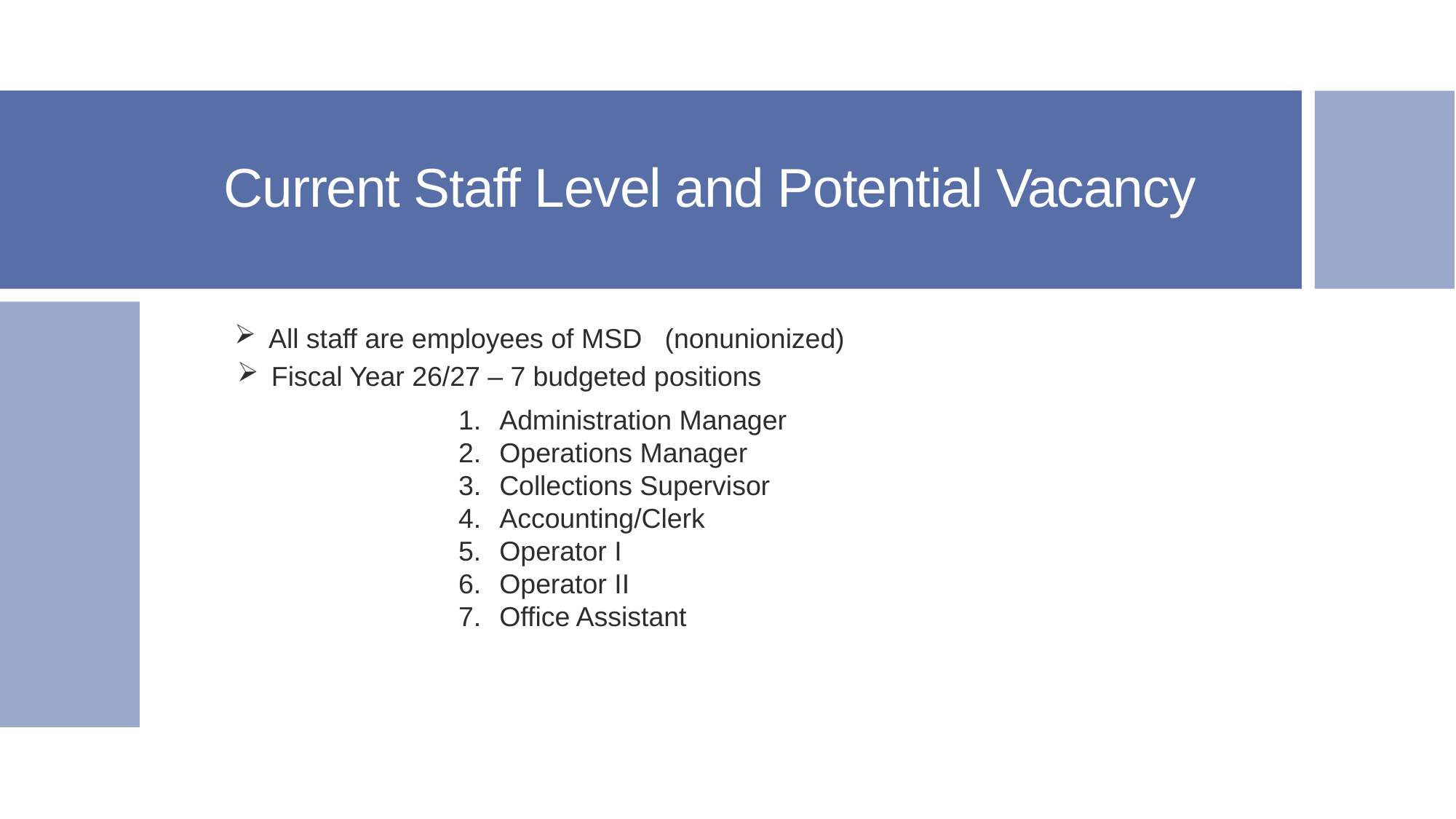

# Current Staff Level and Potential Vacancy
All staff are employees of MSD   (nonunionized)
Fiscal Year 26/27 – 7 budgeted positions

Administration Manager
Operations Manager
Collections Supervisor
Accounting/Clerk
Operator I
Operator II
Office Assistant